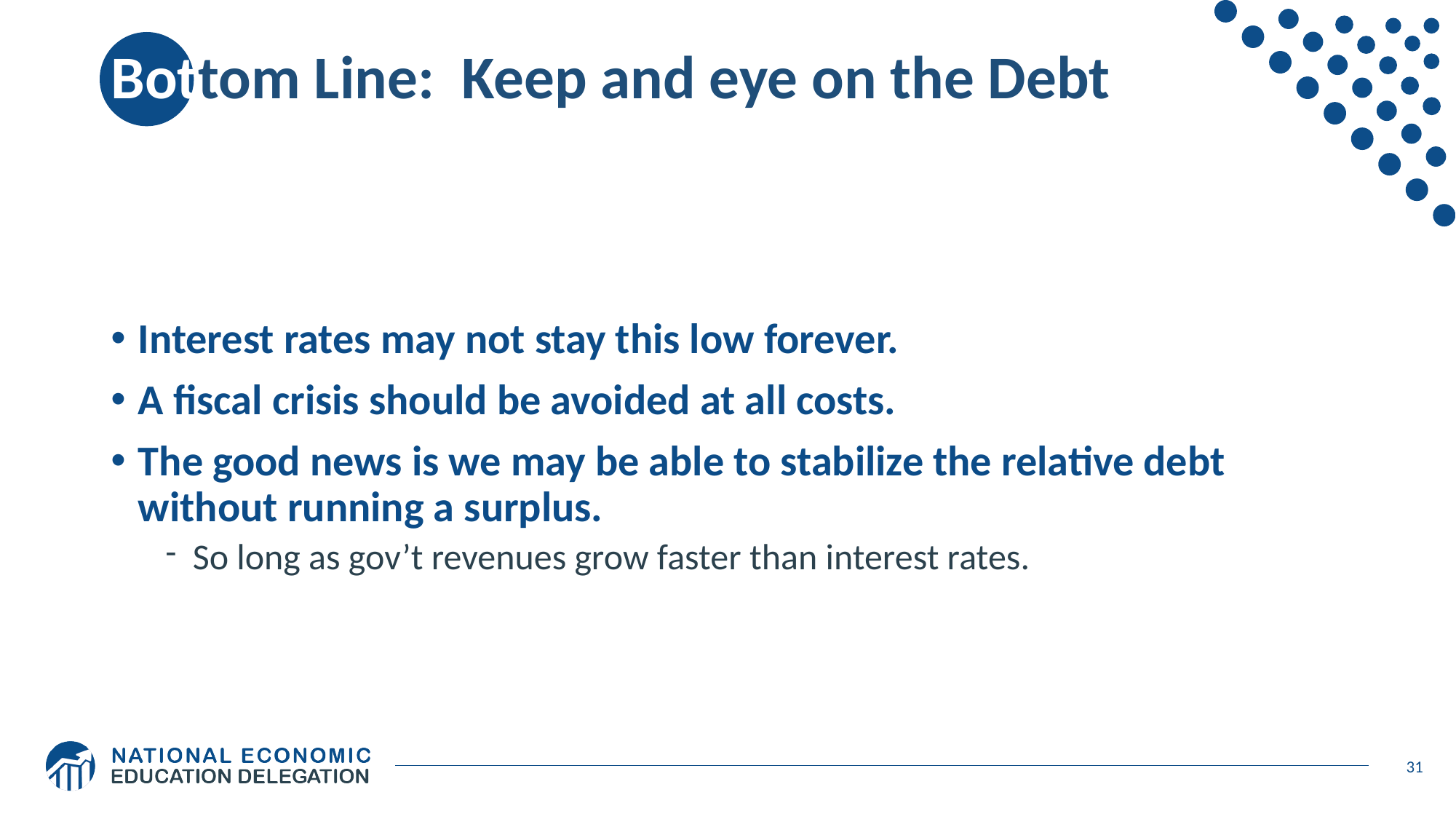

# Bottom Line:  Keep and eye on the Debt
Interest rates may not stay this low forever.
A fiscal crisis should be avoided at all costs.
The good news is we may be able to stabilize the relative debt without running a surplus.
So long as gov’t revenues grow faster than interest rates.
31